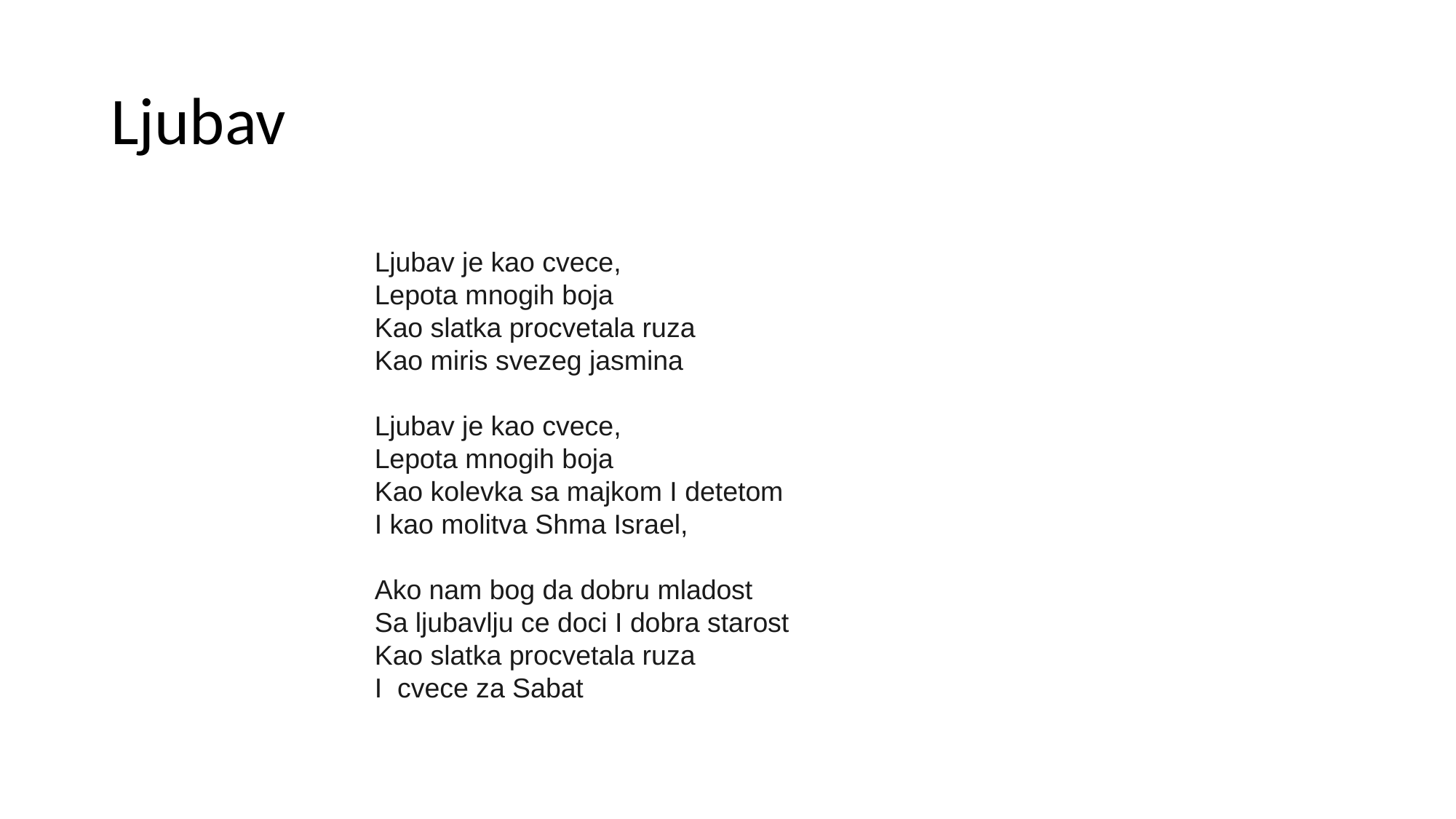

# Ljubav
Ljubav je kao cvece,
Lepota mnogih boja
Kao slatka procvetala ruza
Kao miris svezeg jasmina

Ljubav je kao cvece,
Lepota mnogih boja
Kao kolevka sa majkom I detetom
I kao molitva Shma Israel,

Ako nam bog da dobru mladost
Sa ljubavlju ce doci I dobra starost
Kao slatka procvetala ruza
I  cvece za Sabat